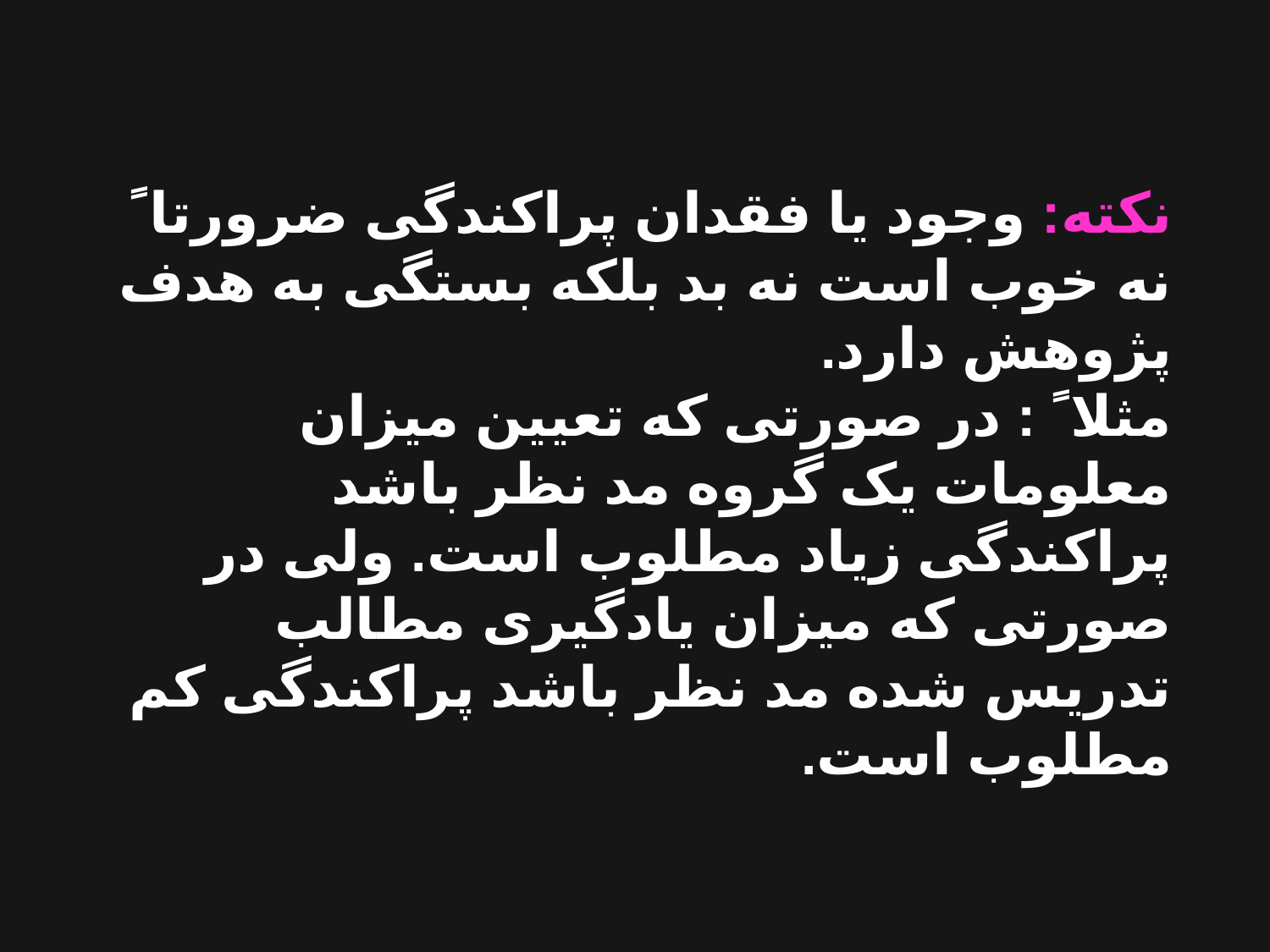

نکته: وجود یا فقدان پراکندگی ضرورتا ً نه خوب است نه بد بلکه بستگی به هدف پژوهش دارد.
مثلا ً : در صورتی که تعیین میزان معلومات یک گروه مد نظر باشد پراکندگی زیاد مطلوب است. ولی در صورتی که میزان یادگیری مطالب تدریس شده مد نظر باشد پراکندگی کم مطلوب است.